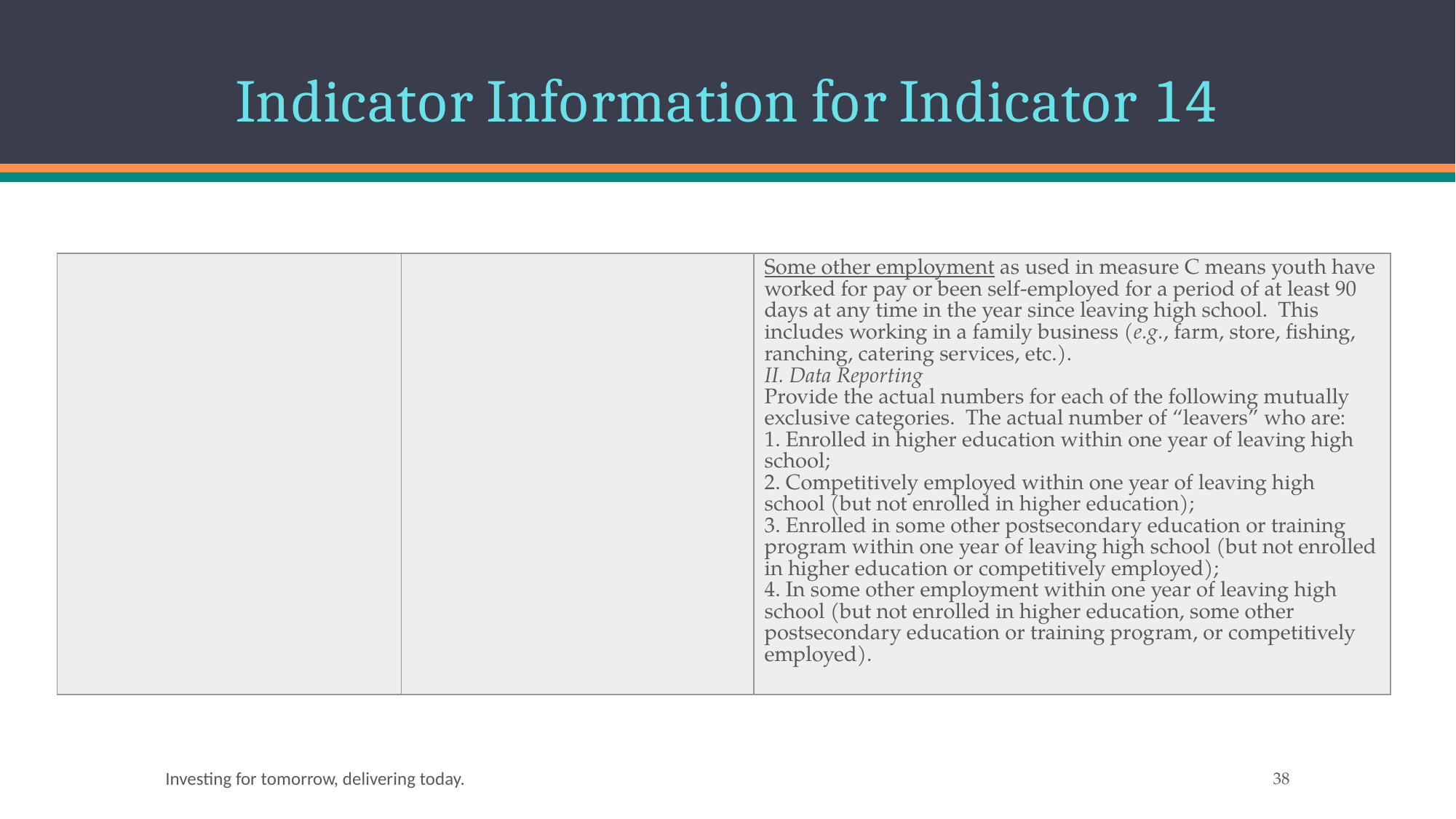

# Indicator Information for Indicator 14

|  |  | Some other employment as used in measure C means youth have worked for pay or been self-employed for a period of at least 90 days at any time in the year since leaving high school. This includes working in a family business (e.g., farm, store, fishing, ranching, catering services, etc.). II. Data Reporting Provide the actual numbers for each of the following mutually exclusive categories. The actual number of “leavers” who are: 1. Enrolled in higher education within one year of leaving high school; 2. Competitively employed within one year of leaving high school (but not enrolled in higher education); 3. Enrolled in some other postsecondary education or training program within one year of leaving high school (but not enrolled in higher education or competitively employed); 4. In some other employment within one year of leaving high school (but not enrolled in higher education, some other postsecondary education or training program, or competitively employed). |
| --- | --- | --- |
Investing for tomorrow, delivering today.
38